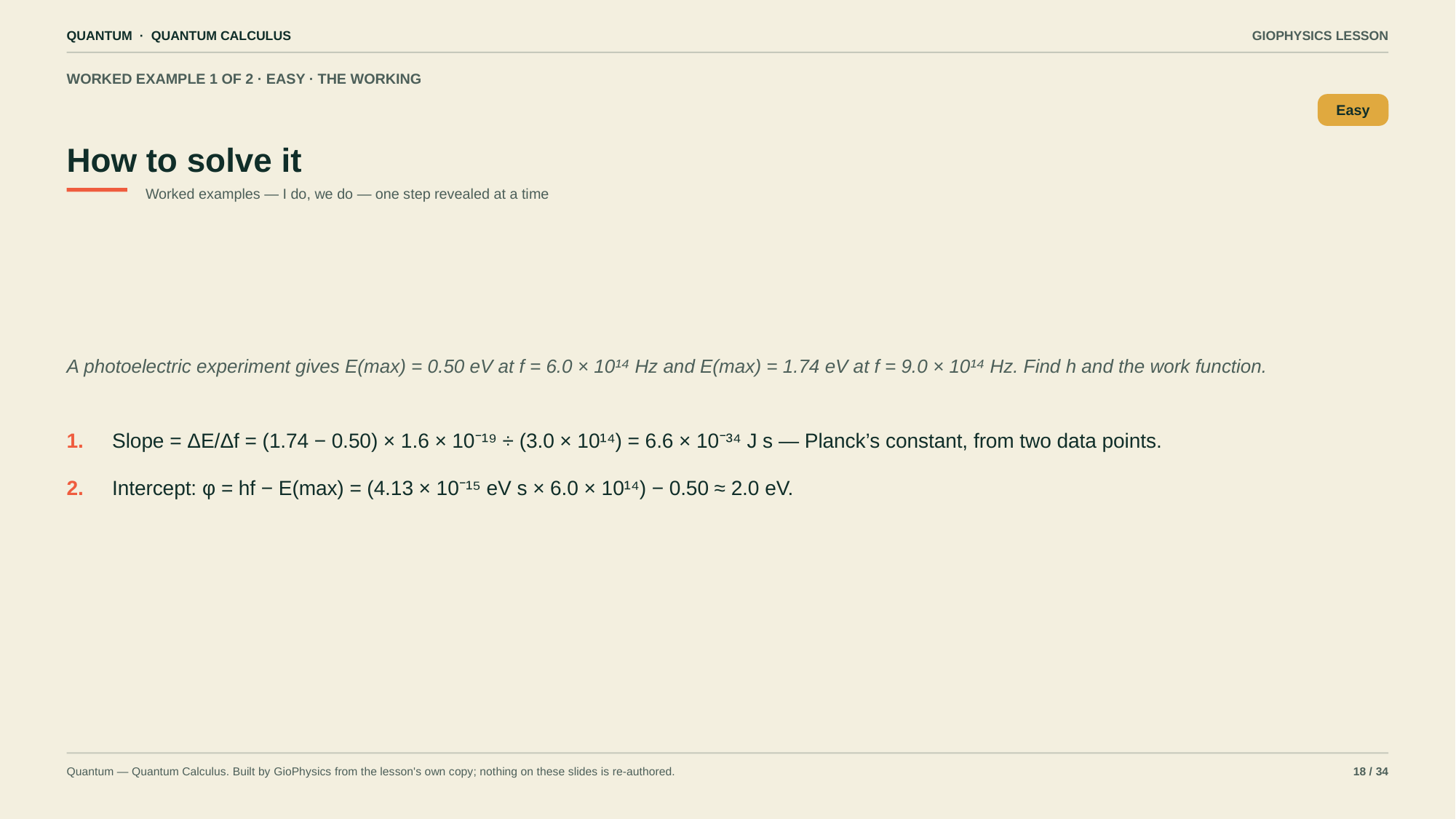

QUANTUM  ·  QUANTUM CALCULUS
GIOPHYSICS LESSON

WORKED EXAMPLE 1 OF 2 · EASY · THE WORKING
How to solve it

Easy
Worked examples — I do, we do — one step revealed at a time

A photoelectric experiment gives E(max) = 0.50 eV at f = 6.0 × 10¹⁴ Hz and E(max) = 1.74 eV at f = 9.0 × 10¹⁴ Hz. Find h and the work function.
1.
Slope = ΔE/Δf = (1.74 − 0.50) × 1.6 × 10⁻¹⁹ ÷ (3.0 × 10¹⁴) = 6.6 × 10⁻³⁴ J s — Planck’s constant, from two data points.
2.
Intercept: φ = hf − E(max) = (4.13 × 10⁻¹⁵ eV s × 6.0 × 10¹⁴) − 0.50 ≈ 2.0 eV.

Quantum — Quantum Calculus. Built by GioPhysics from the lesson's own copy; nothing on these slides is re-authored.
18 / 34